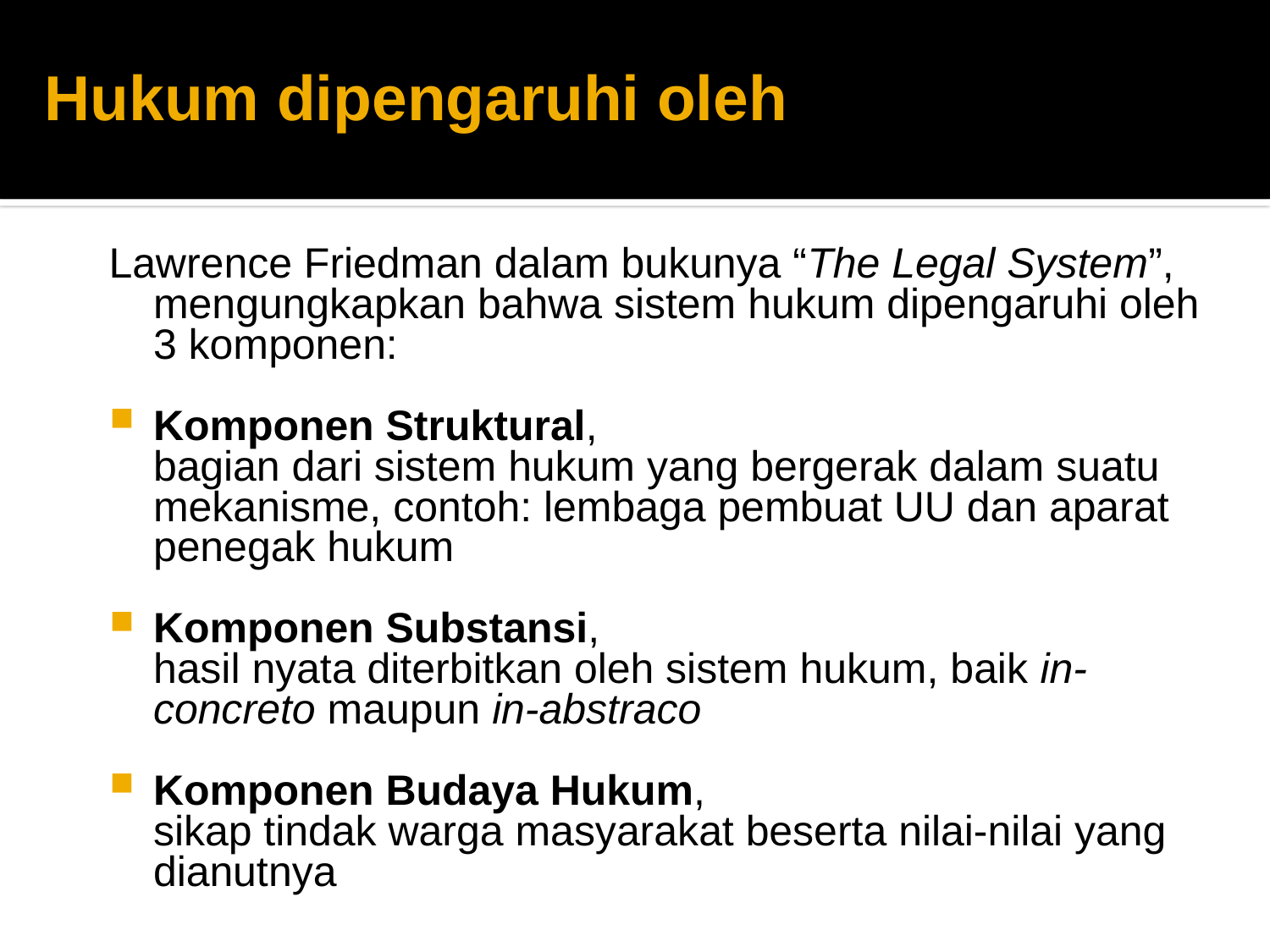

# Hukum dipengaruhi oleh
Lawrence Friedman dalam bukunya “The Legal System”, mengungkapkan bahwa sistem hukum dipengaruhi oleh 3 komponen:

Komponen Struktural,
bagian dari sistem hukum yang bergerak dalam suatu mekanisme, contoh: lembaga pembuat UU dan aparat penegak hukum
Komponen Substansi,
hasil nyata diterbitkan oleh sistem hukum, baik in-concreto maupun in-abstraco
Komponen Budaya Hukum,
sikap tindak warga masyarakat beserta nilai-nilai yang dianutnya